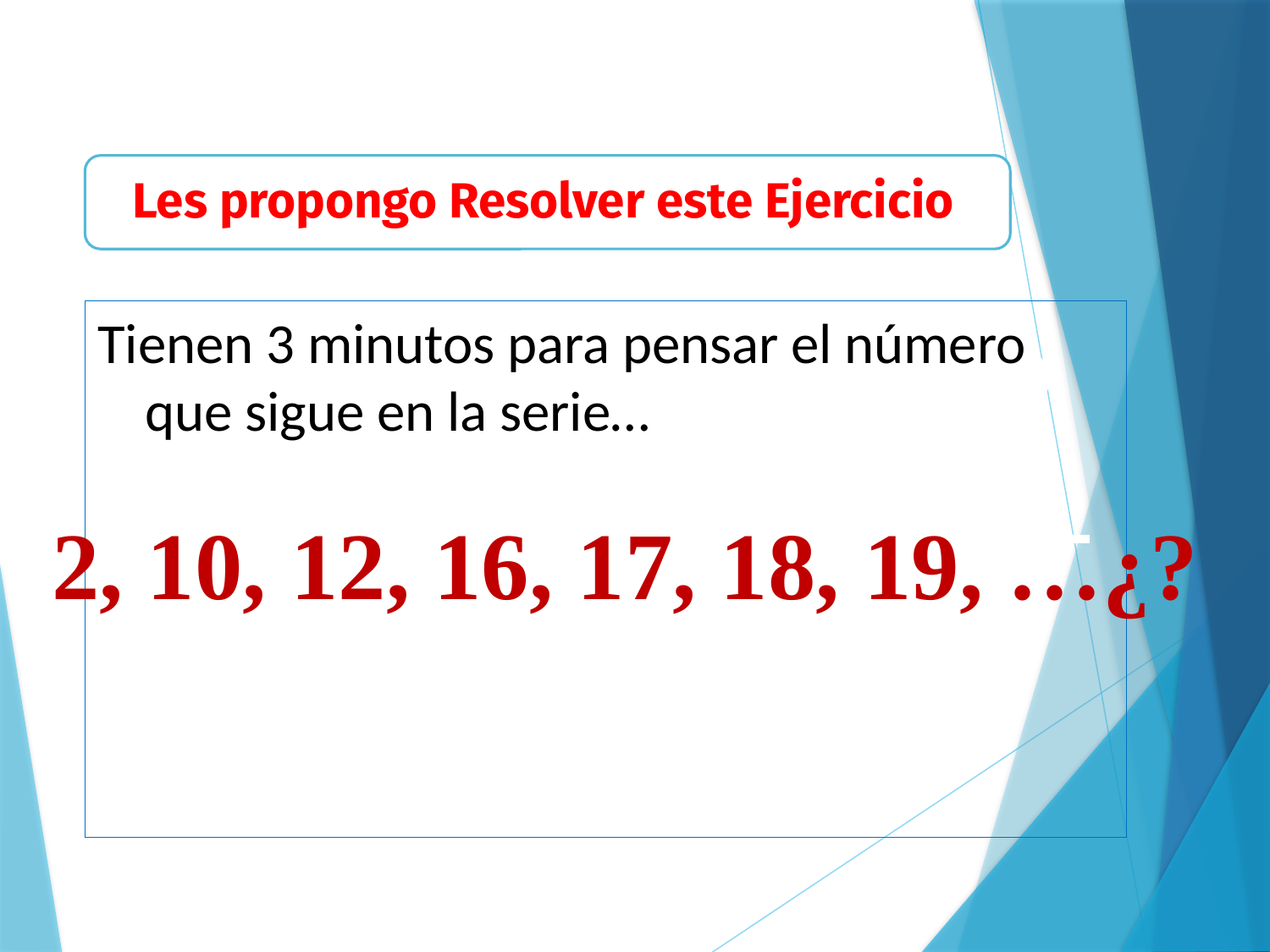

Les propongo Resolver este Ejercicio
LOS PARADIGMAS Y PROCESO EMPRENDEDOR
Módulo Nº 1
Tienen 3 minutos para pensar el número que sigue en la serie…
2, 10, 12, 16, 17, 18, 19, …¿?